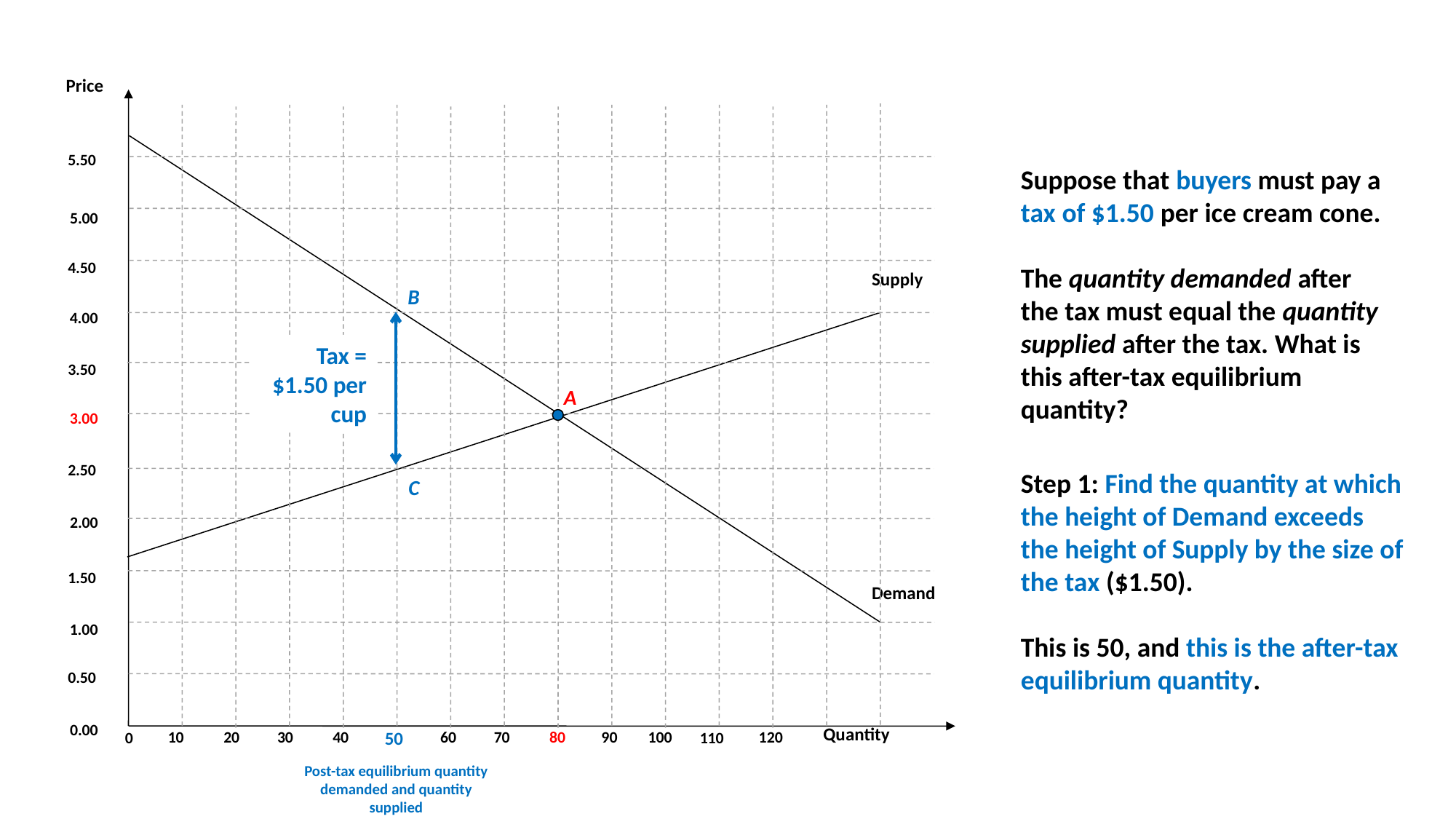

Price

5.50

5.00

4.50

Supply
4.00

3.50

3.00

2.50

2.00

1.50

Demand
1.00

0.50

0.00
Quantity
10
20
30
40
50
60
70
90
100
110
120
0
80

Suppose that buyers must pay a tax of $1.50 per ice cream cone.
The quantity demanded after the tax must equal the quantity supplied after the tax. What is this after-tax equilibrium quantity?
B
Tax = $1.50 per cup
A
Step 1: Find the quantity at which the height of Demand exceeds the height of Supply by the size of the tax ($1.50).
This is 50, and this is the after-tax equilibrium quantity.

C
Post-tax equilibrium quantity demanded and quantity supplied